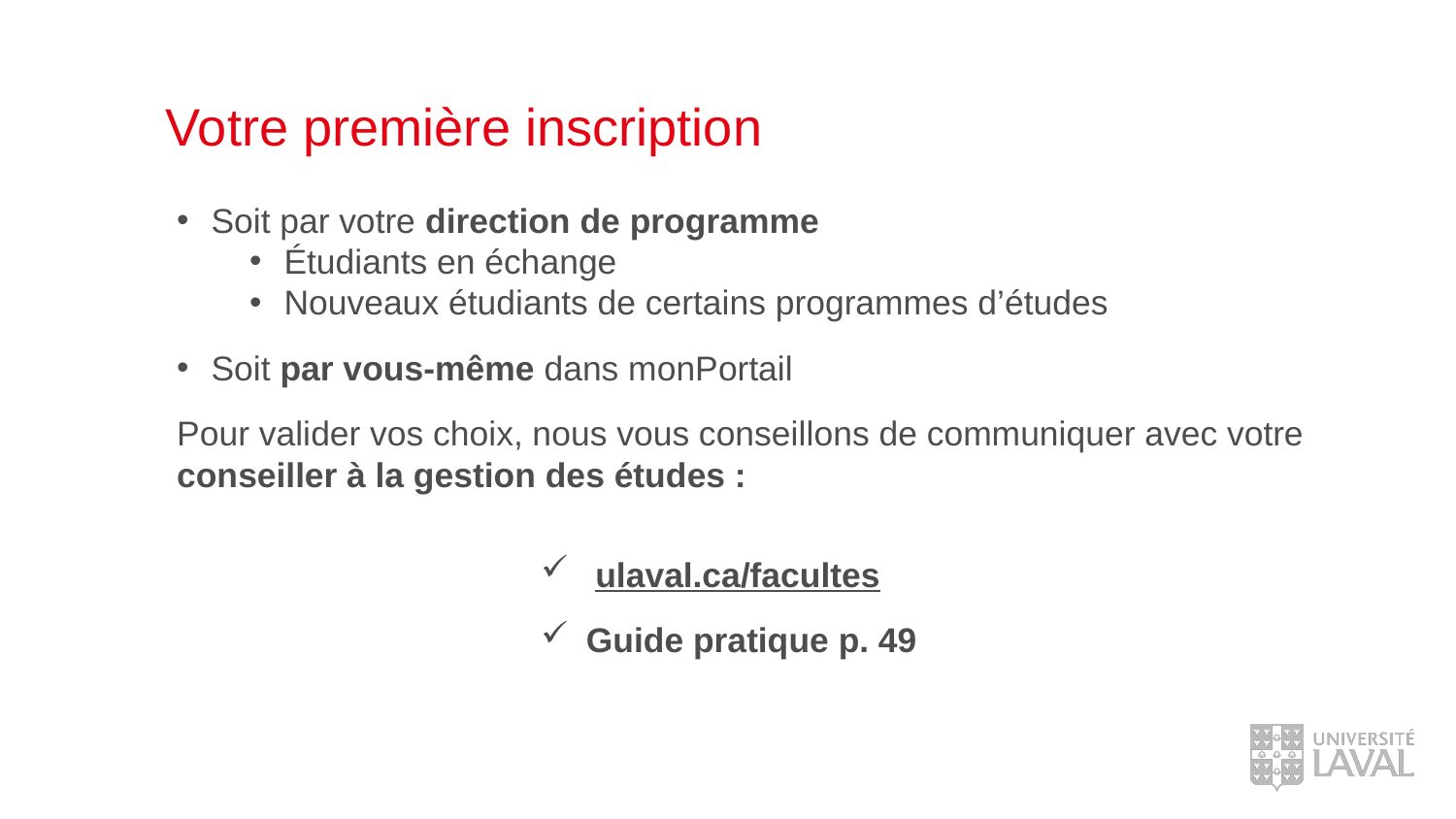

# Votre première inscription
Soit par votre direction de programme
Étudiants en échange
Nouveaux étudiants de certains programmes d’études
Soit par vous-même dans monPortail
Pour valider vos choix, nous vous conseillons de communiquer avec votre conseiller à la gestion des études :

ulaval.ca/facultes
Guide pratique p. 49